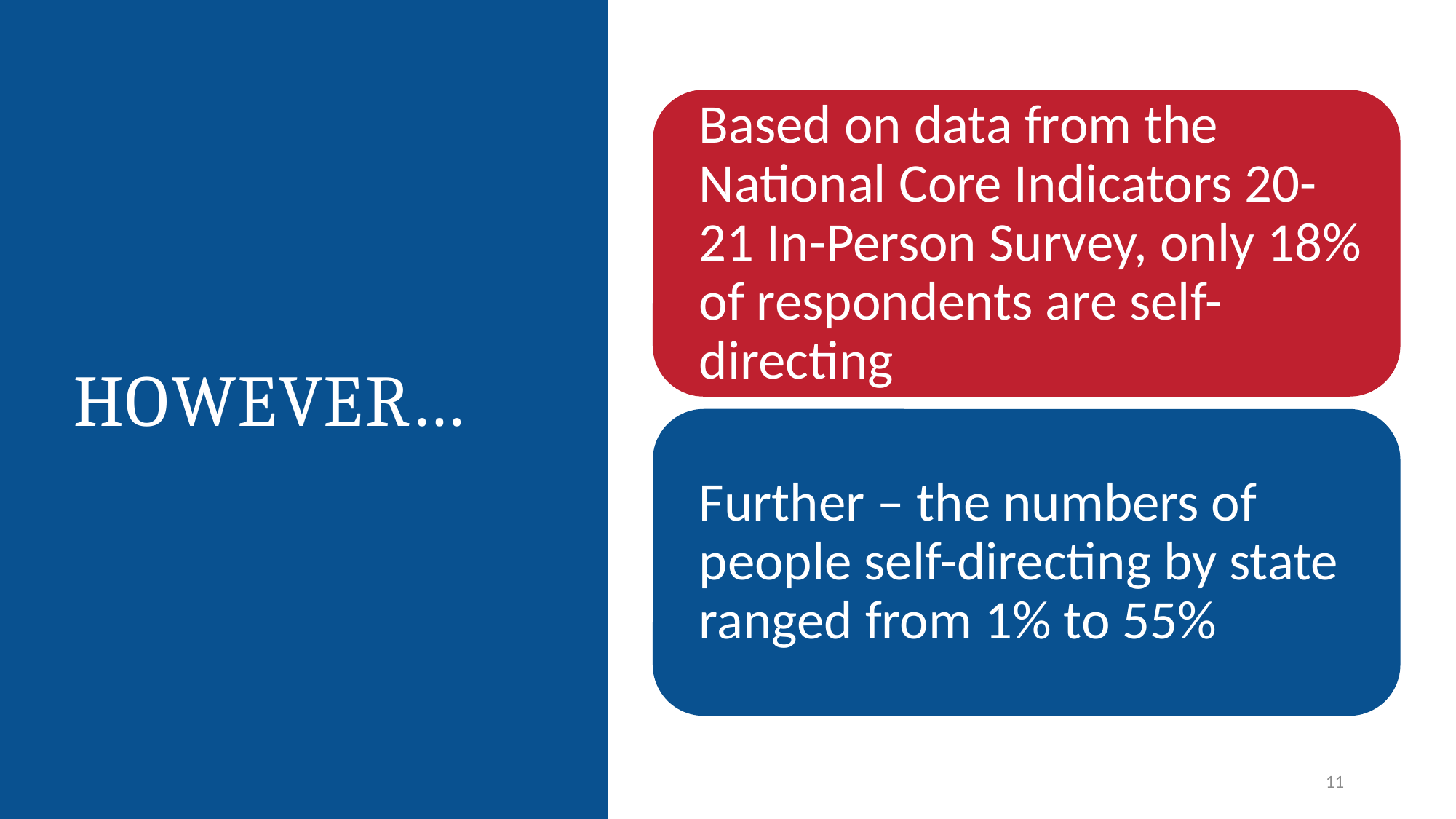

# HOWEVER…
Based on data from the National Core Indicators 20-21 In-Person Survey, only 18% of respondents are self-directing
Further – the numbers of people self-directing by state ranged from 1% to 55%
11